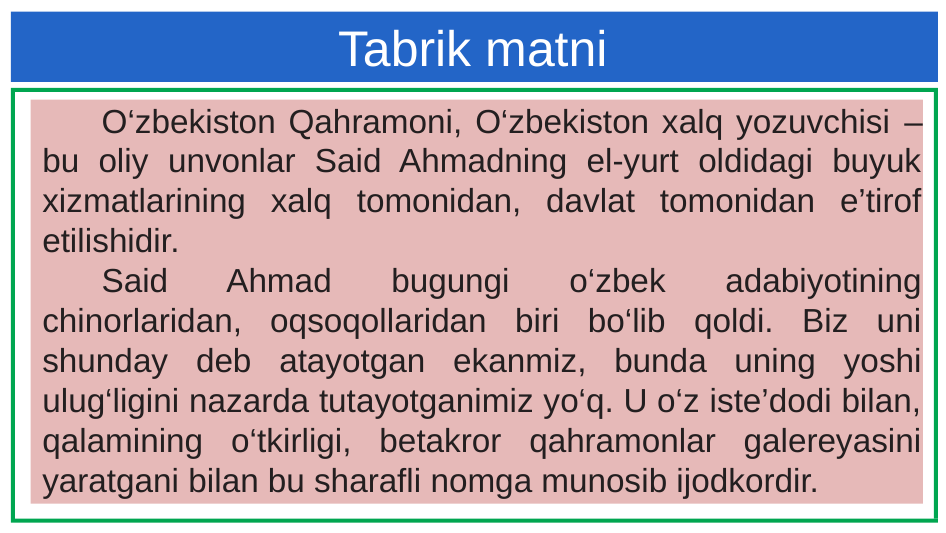

# Tabrik matni
O‘zbekiston Qahramoni, O‘zbekiston xalq yozuvchisi – bu oliy unvonlar Said Ahmadning el-yurt oldidagi buyuk xizmatlarining xalq tomonidan, davlat tomonidan e’tirof etilishidir.
Said Ahmad bugungi o‘zbek adabiyotining chinorlaridan, oqsoqollaridan biri bo‘lib qoldi. Biz uni shunday deb atayotgan ekanmiz, bunda uning yoshi ulug‘ligini nazarda tutayotganimiz yo‘q. U o‘z iste’dodi bilan, qalamining o‘tkirligi, betakror qahramonlar galereyasini yaratgani bilan bu sharafli nomga munosib ijodkordir.